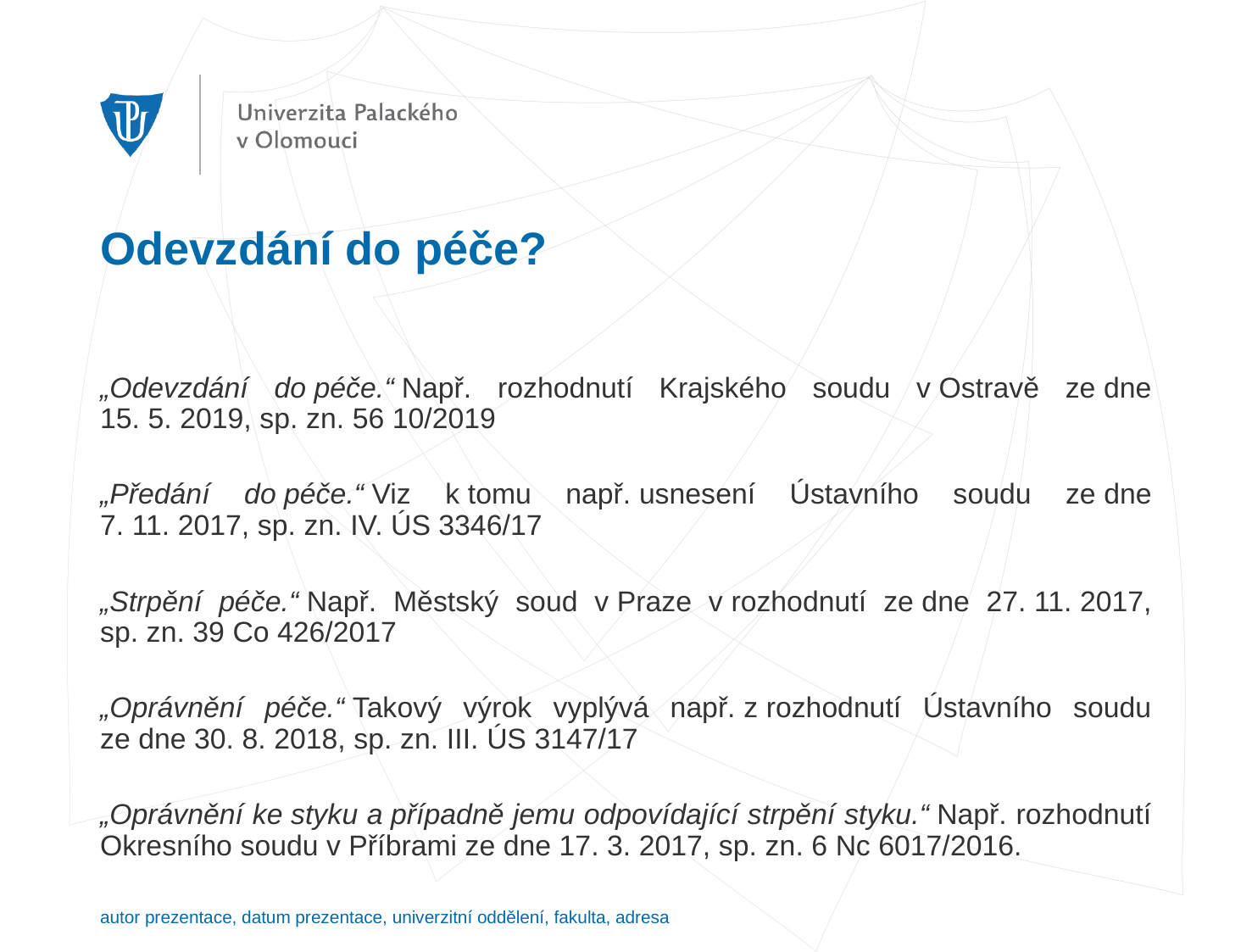

# Odevzdání do péče?
„Odevzdání do péče.“ Např. rozhodnutí Krajského soudu v Ostravě ze dne 15. 5. 2019, sp. zn. 56 10/2019
 
„Předání do péče.“ Viz k tomu např. usnesení Ústavního soudu ze dne 7. 11. 2017, sp. zn. IV. ÚS 3346/17
„Strpění péče.“ Např. Městský soud v Praze v rozhodnutí ze dne 27. 11. 2017, sp. zn. 39 Co 426/2017
„Oprávnění péče.“ Takový výrok vyplývá např. z rozhodnutí Ústavního soudu ze dne 30. 8. 2018, sp. zn. III. ÚS 3147/17
„Oprávnění ke styku a případně jemu odpovídající strpění styku.“ Např. rozhodnutí Okresního soudu v Příbrami ze dne 17. 3. 2017, sp. zn. 6 Nc 6017/2016.

autor prezentace, datum prezentace, univerzitní oddělení, fakulta, adresa